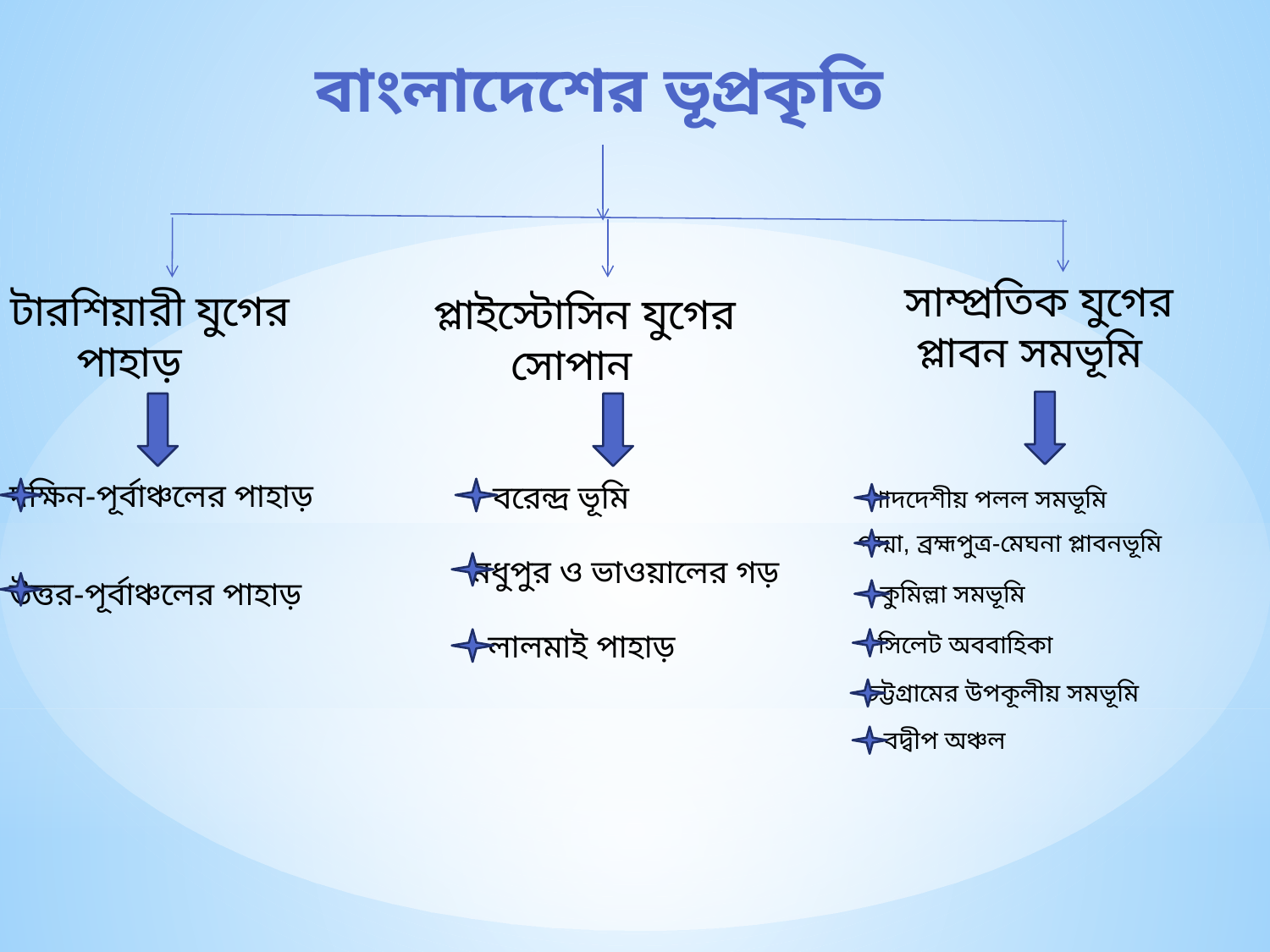

বাংলাদেশের ভূপ্রকৃতি
সাম্প্রতিক যুগের
 প্লাবন সমভূমি
টারশিয়ারী যুগের
      পাহাড়
প্লাইস্টোসিন যুগের
       সোপান

দক্ষিন-পূর্বাঞ্চলের পাহাড়
বরেন্দ্র ভূমি
পাদদেশীয় পলল সমভূমি

পদ্মা, ব্রহ্মপুত্র-মেঘনা প্লাবনভূমি

মধুপুর ও ভাওয়ালের গড়

উত্তর-পূর্বাঞ্চলের পাহাড়
কুমিল্লা সমভূমি

লালমাই পাহাড়
সিলেট অববাহিকা

চট্টগ্রামের উপকূলীয় সমভূমি

বদ্বীপ অঞ্চল